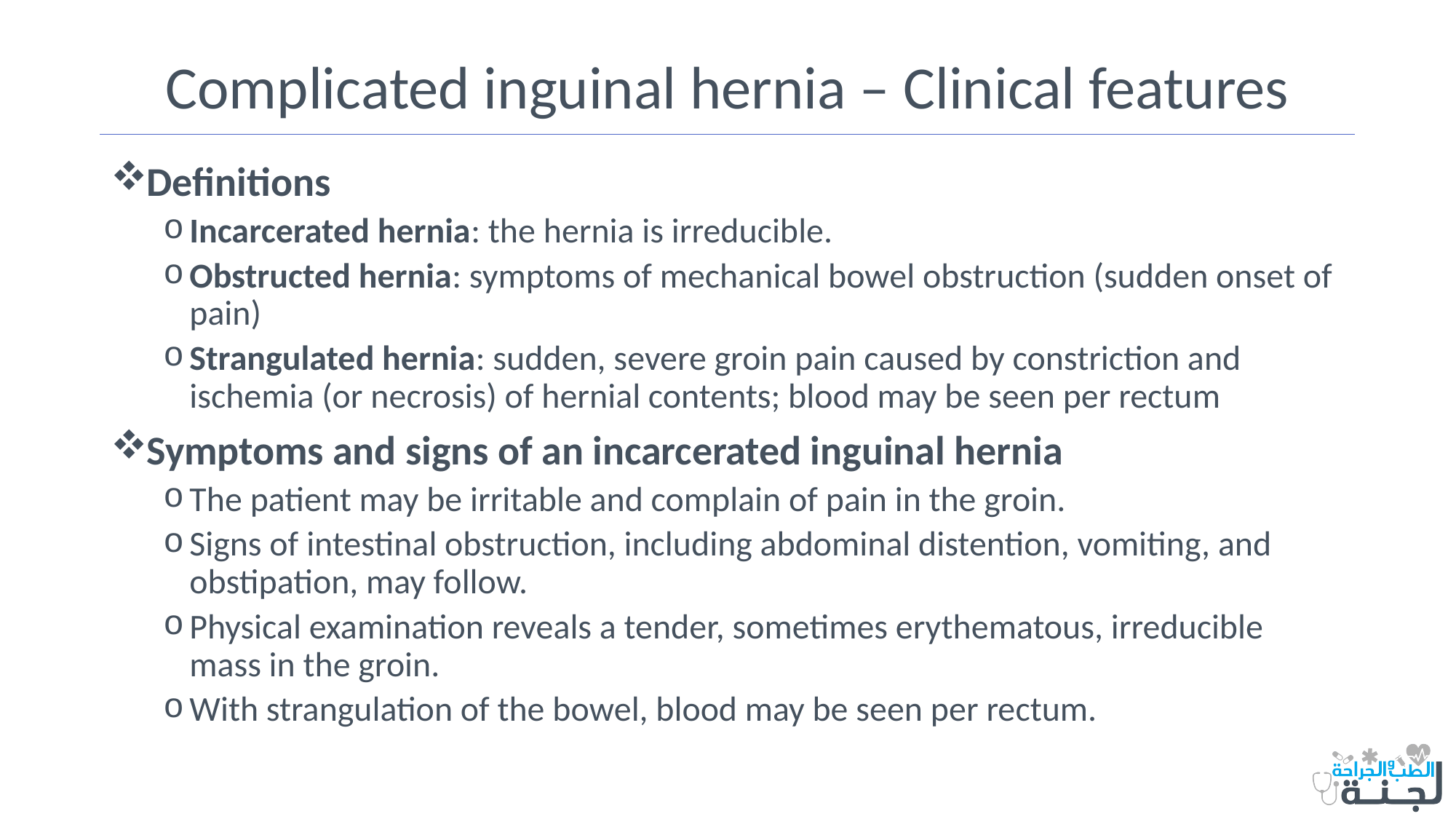

# Complicated inguinal hernia – Clinical features
Definitions
Incarcerated hernia: the hernia is irreducible.
Obstructed hernia: symptoms of mechanical bowel obstruction (sudden onset of pain)
Strangulated hernia: sudden, severe groin pain caused by constriction and ischemia (or necrosis) of hernial contents; blood may be seen per rectum
Symptoms and signs of an incarcerated inguinal hernia
The patient may be irritable and complain of pain in the groin.
Signs of intestinal obstruction, including abdominal distention, vomiting, and obstipation, may follow.
Physical examination reveals a tender, sometimes erythematous, irreducible mass in the groin.
With strangulation of the bowel, blood may be seen per rectum.